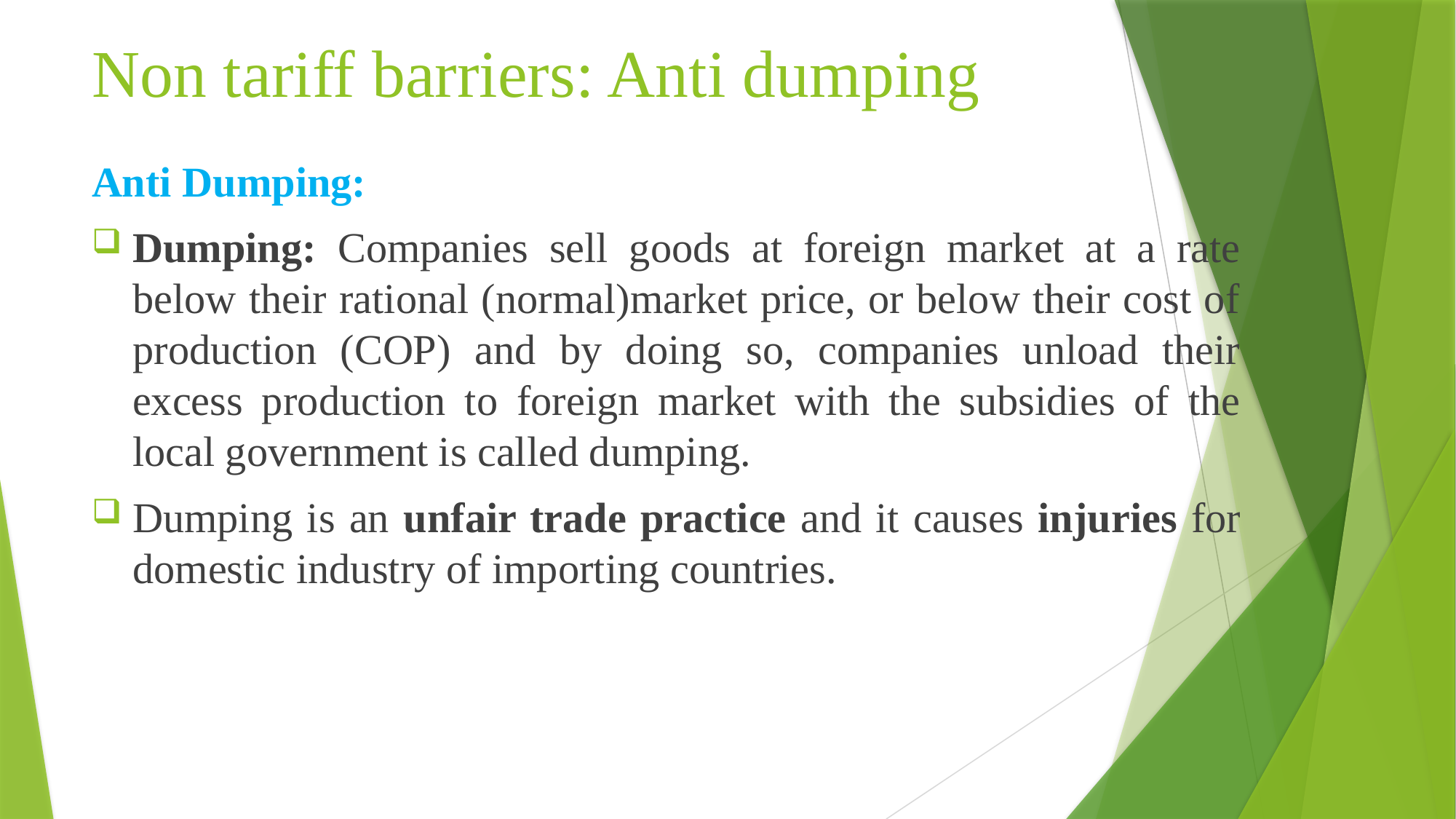

# Non tariff barriers: Anti dumping
Anti Dumping:
Dumping: Companies sell goods at foreign market at a rate below their rational (normal)market price, or below their cost of production (COP) and by doing so, companies unload their excess production to foreign market with the subsidies of the local government is called dumping.
Dumping is an unfair trade practice and it causes injuries for domestic industry of importing countries.